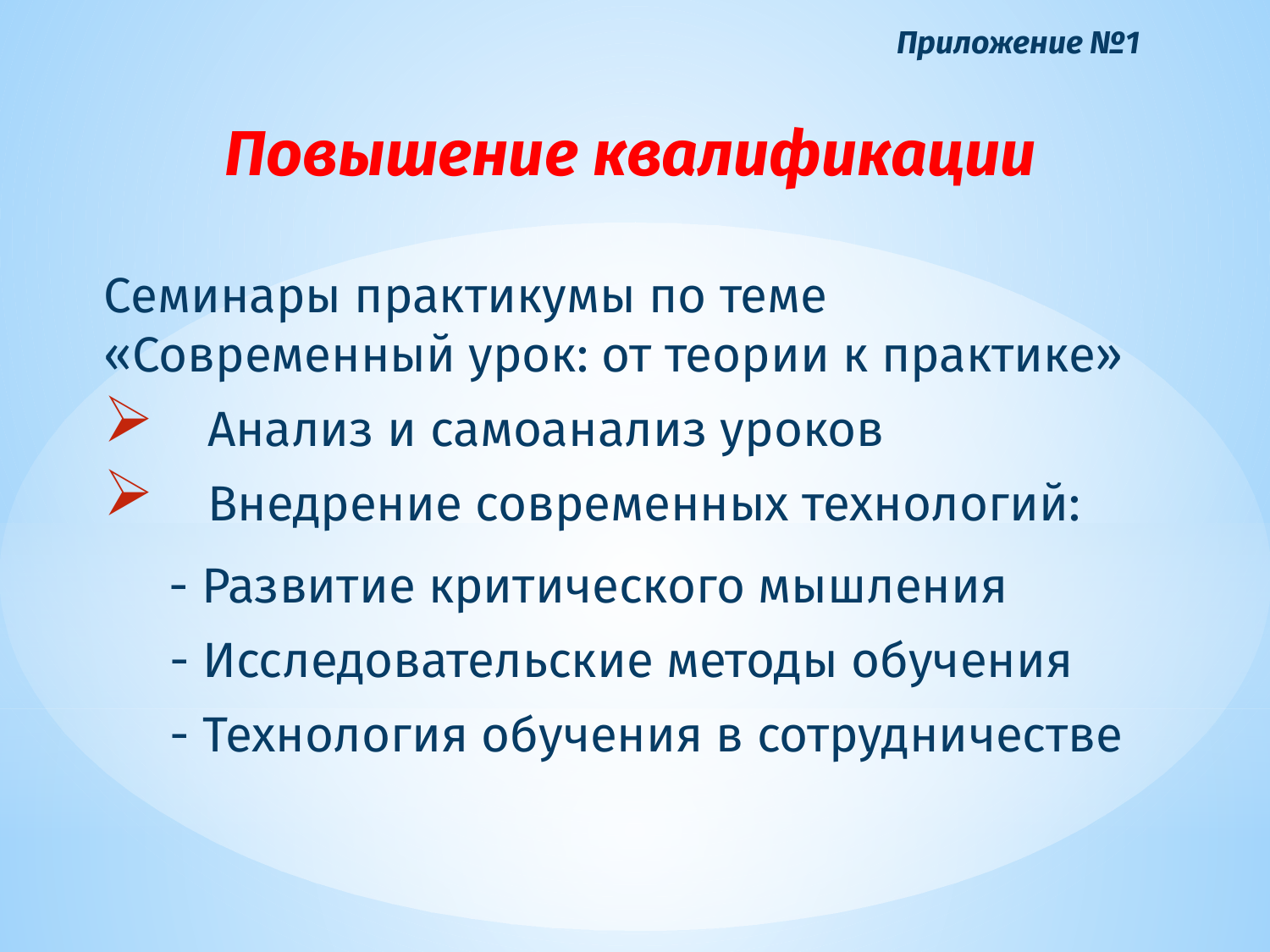

Приложение №1
Повышение квалификации

Семинары практикумы по теме «Современный урок: от теории к практике»
    Анализ и самоанализ уроков
    Внедрение современных технологий:
   - Развитие критического мышления
     - Исследовательские методы обучения
     - Технология обучения в сотрудничестве